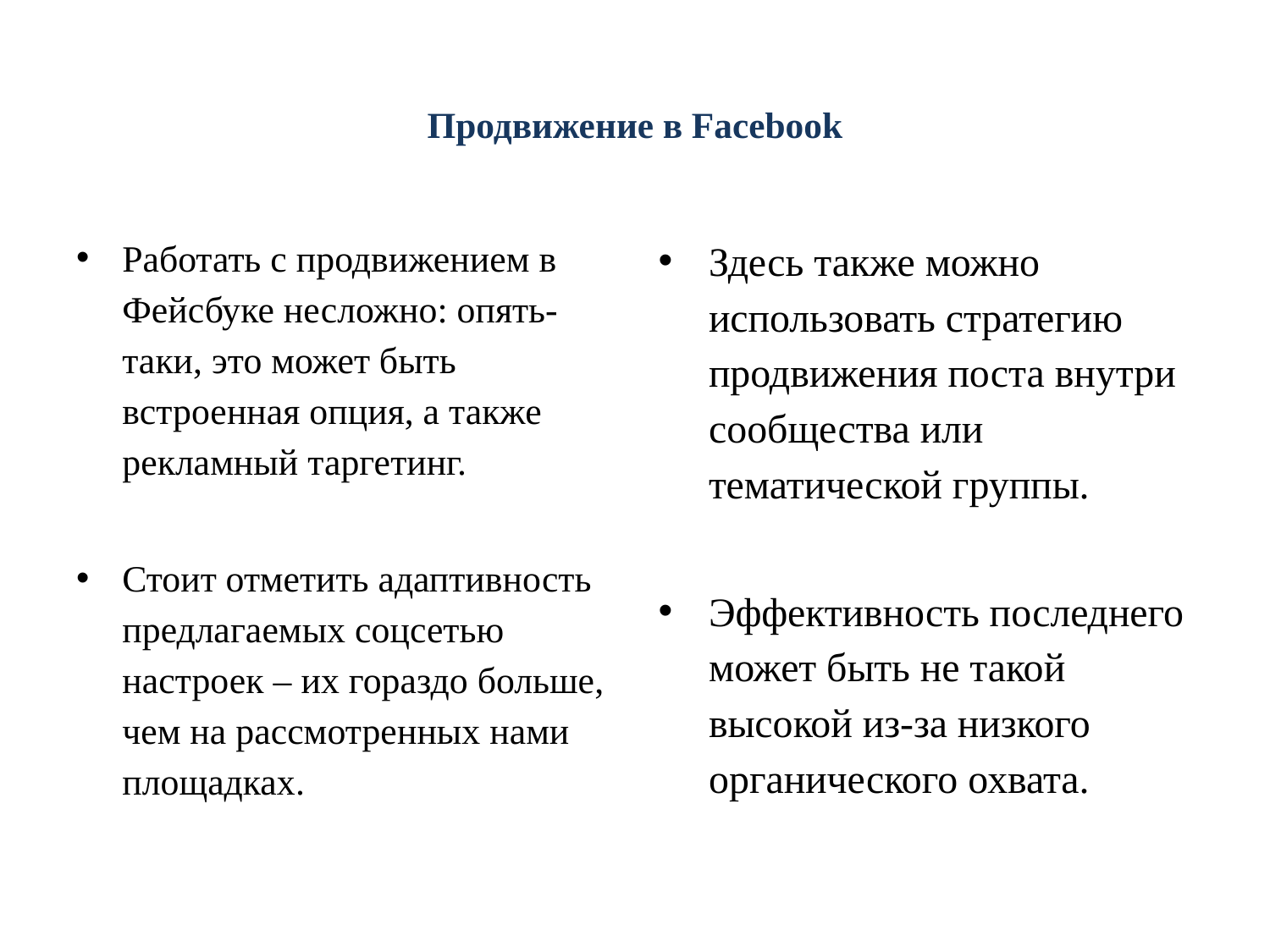

# Продвижение в Facebook
Работать с продвижением в Фейсбуке несложно: опять-таки, это может быть встроенная опция, а также рекламный таргетинг.

Стоит отметить адаптивность предлагаемых соцсетью настроек – их гораздо больше, чем на рассмотренных нами площадках.
Здесь также можно использовать стратегию продвижения поста внутри сообщества или тематической группы.

Эффективность последнего может быть не такой высокой из-за низкого органического охвата.